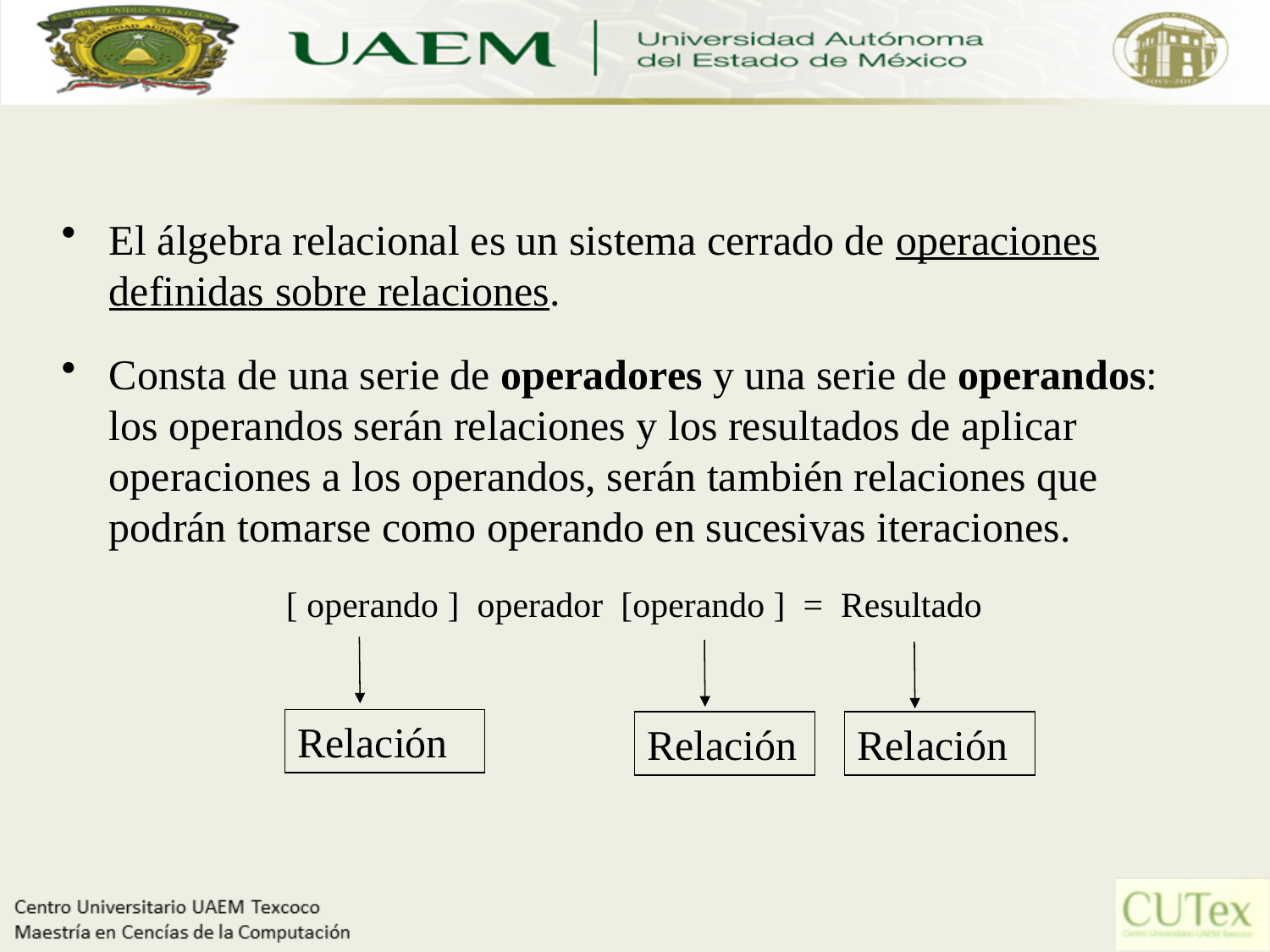

El álgebra relacional es un sistema cerrado de operaciones definidas sobre relaciones.

Consta de una serie de operadores y una serie de operandos: los operandos serán relaciones y los resultados de aplicar operaciones a los operandos, serán también relaciones que podrán tomarse como operando en sucesivas iteraciones.

[ operando ]  operador  [operando ]  =  Resultado

Relación
Relación
Relación